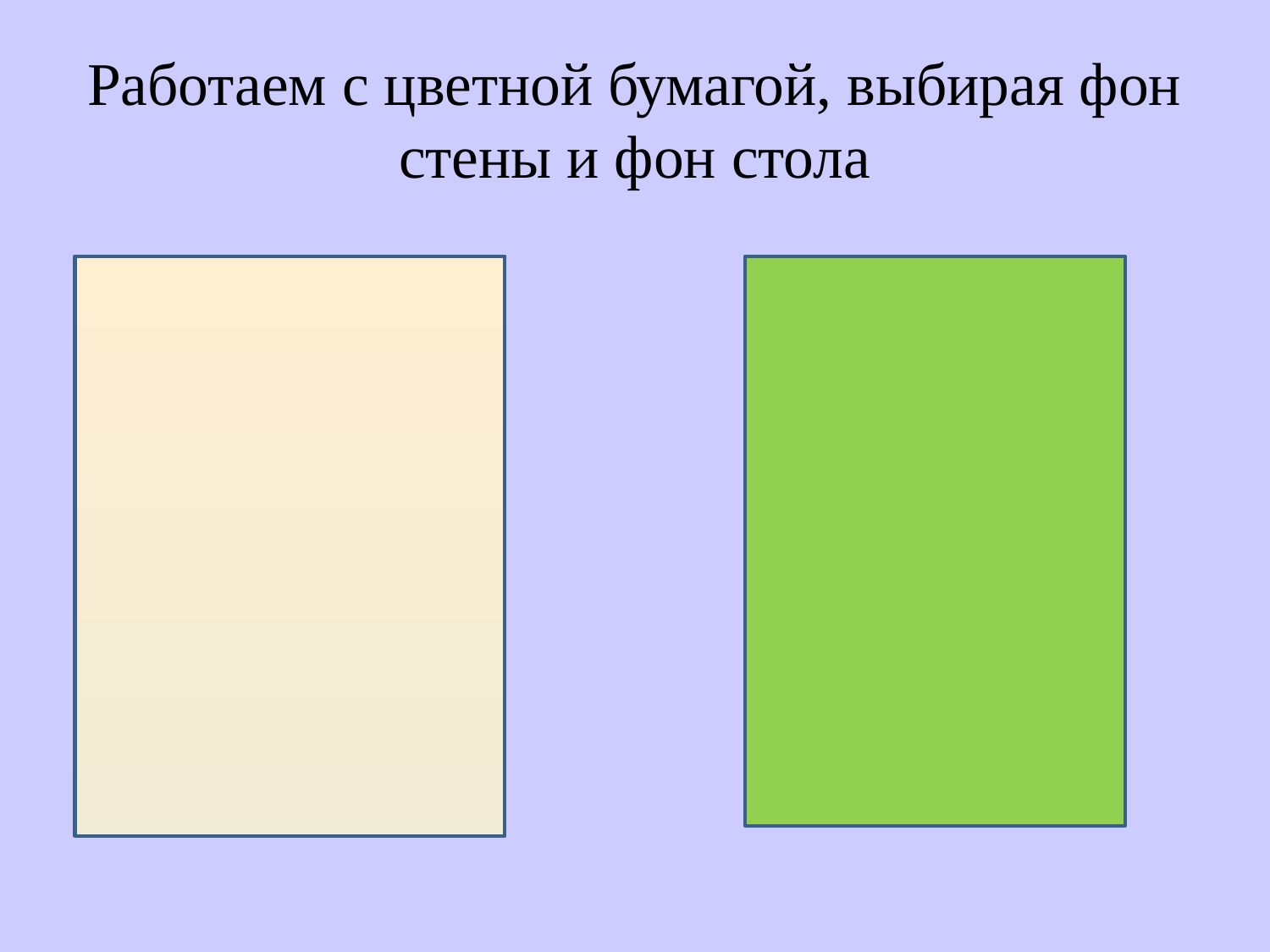

# Работаем с цветной бумагой, выбирая фон стены и фон стола